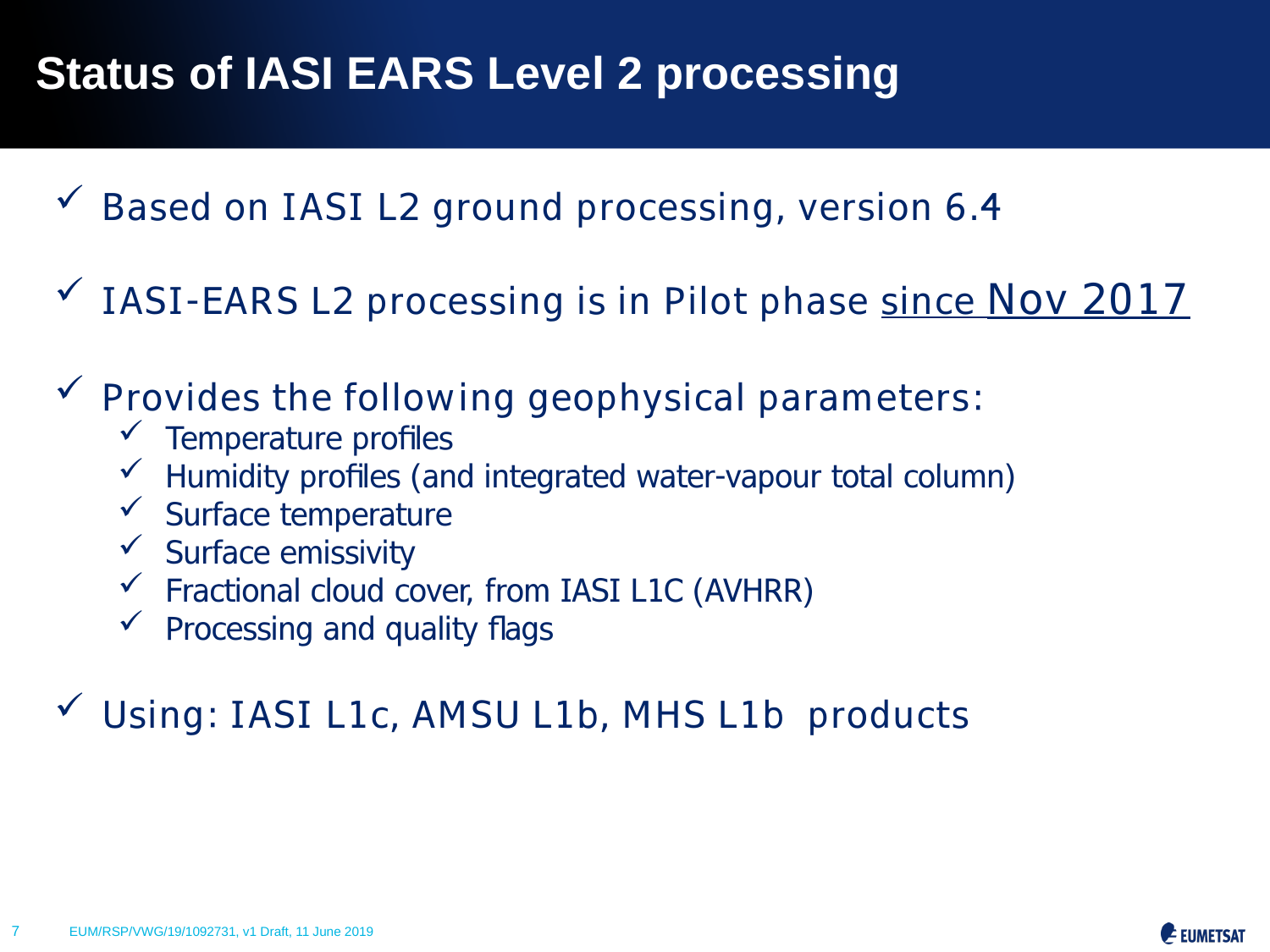

# Status of IASI EARS Level 2 processing
Based on IASI L2 ground processing, version 6.4

IASI-EARS L2 processing is in Pilot phase since Nov 2017

Provides the following geophysical parameters:
Temperature profiles
Humidity profiles (and integrated water-vapour total column)
Surface temperature
Surface emissivity
Fractional cloud cover, from IASI L1C (AVHRR)
Processing and quality flags

Using: IASI L1c, AMSU L1b, MHS L1b  products